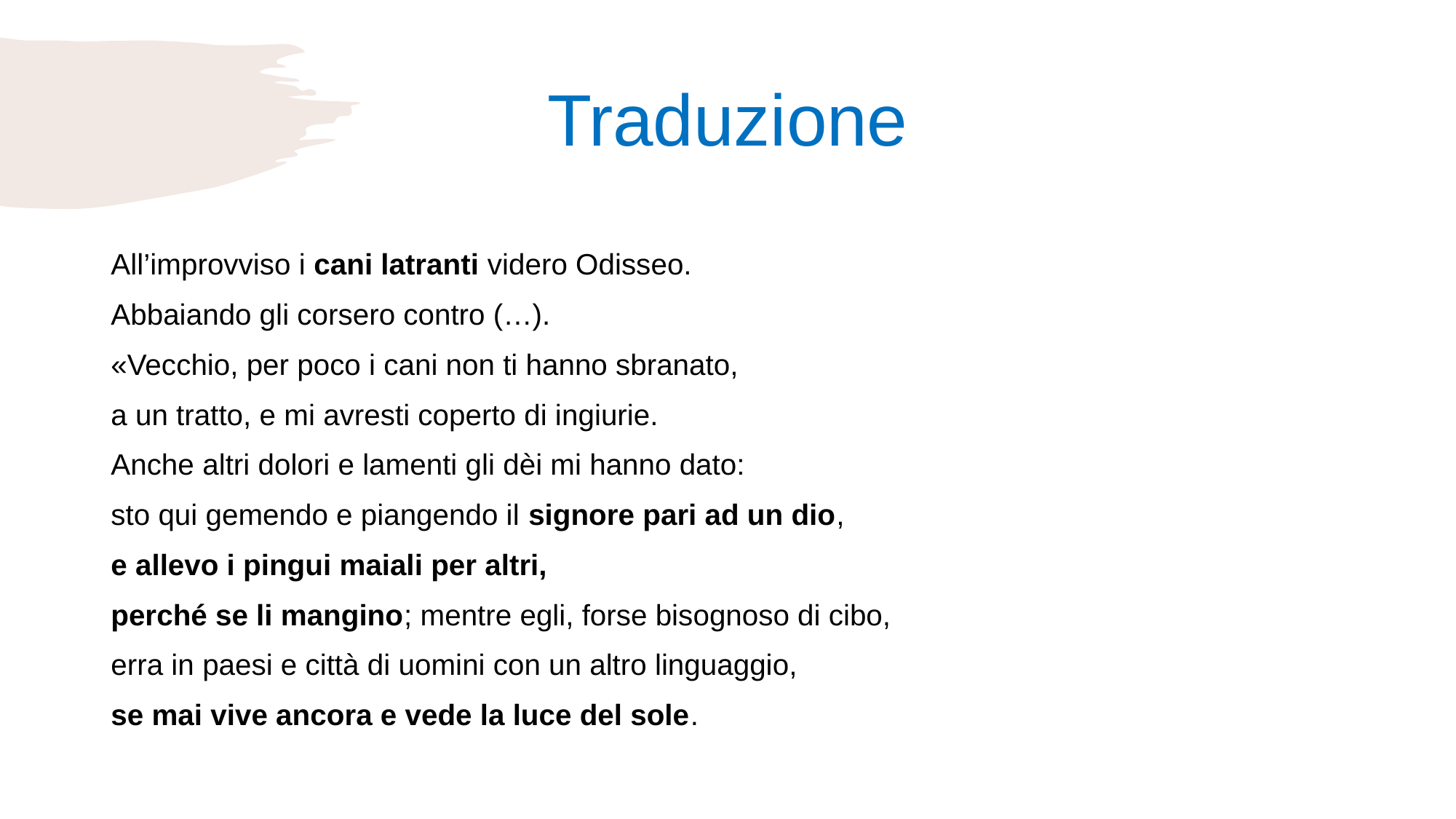

# Traduzione
All’improvviso i cani latranti videro Odisseo.
Abbaiando gli corsero contro (…).
«Vecchio, per poco i cani non ti hanno sbranato,
a un tratto, e mi avresti coperto di ingiurie.
Anche altri dolori e lamenti gli dèi mi hanno dato:
sto qui gemendo e piangendo il signore pari ad un dio,
e allevo i pingui maiali per altri,
perché se li mangino; mentre egli, forse bisognoso di cibo,
erra in paesi e città di uomini con un altro linguaggio,
se mai vive ancora e vede la luce del sole.